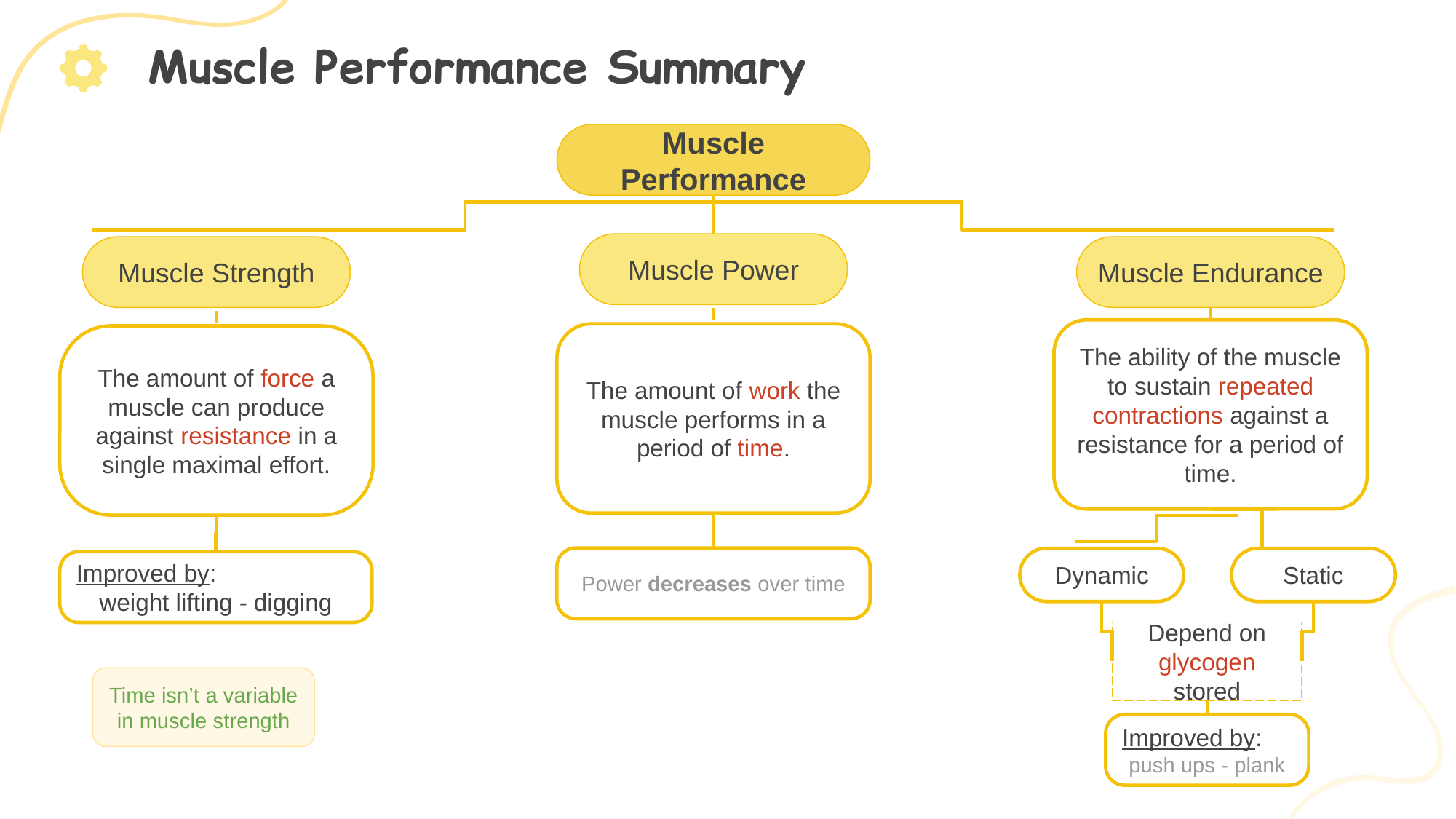

Muscle Performance Summary

Muscle Performance
Muscle Strength
Muscle Endurance
The ability of the muscle to sustain repeated contractions against a resistance for a period of time.
The amount of work the muscle performs in a period of time.
The amount of force a muscle can produce against resistance in a single maximal effort.
Dynamic
Muscle Power
Power decreases over time
Static
Depend on glycogen stored
Improved by:
weight lifting - digging
Improved by:
push ups - plank
Time isn’t a variable in muscle strength